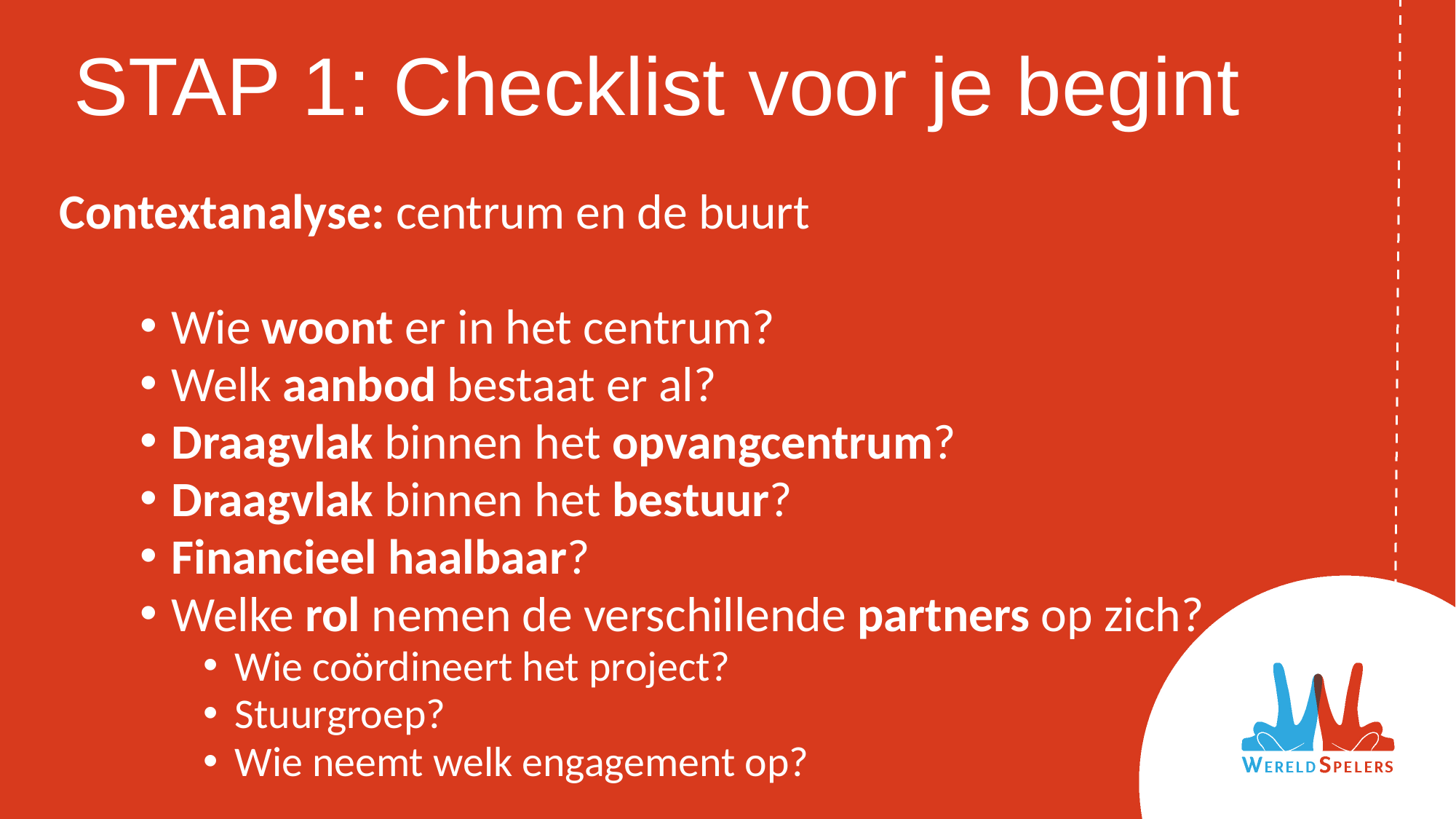

# STAP 1: Checklist voor je begint
Contextanalyse: centrum en de buurt

Wie woont er in het centrum?
Welk aanbod bestaat er al?
Draagvlak binnen het opvangcentrum?
Draagvlak binnen het bestuur?
Financieel haalbaar?
Welke rol nemen de verschillende partners op zich?
Wie coördineert het project?
Stuurgroep?
Wie neemt welk engagement op?